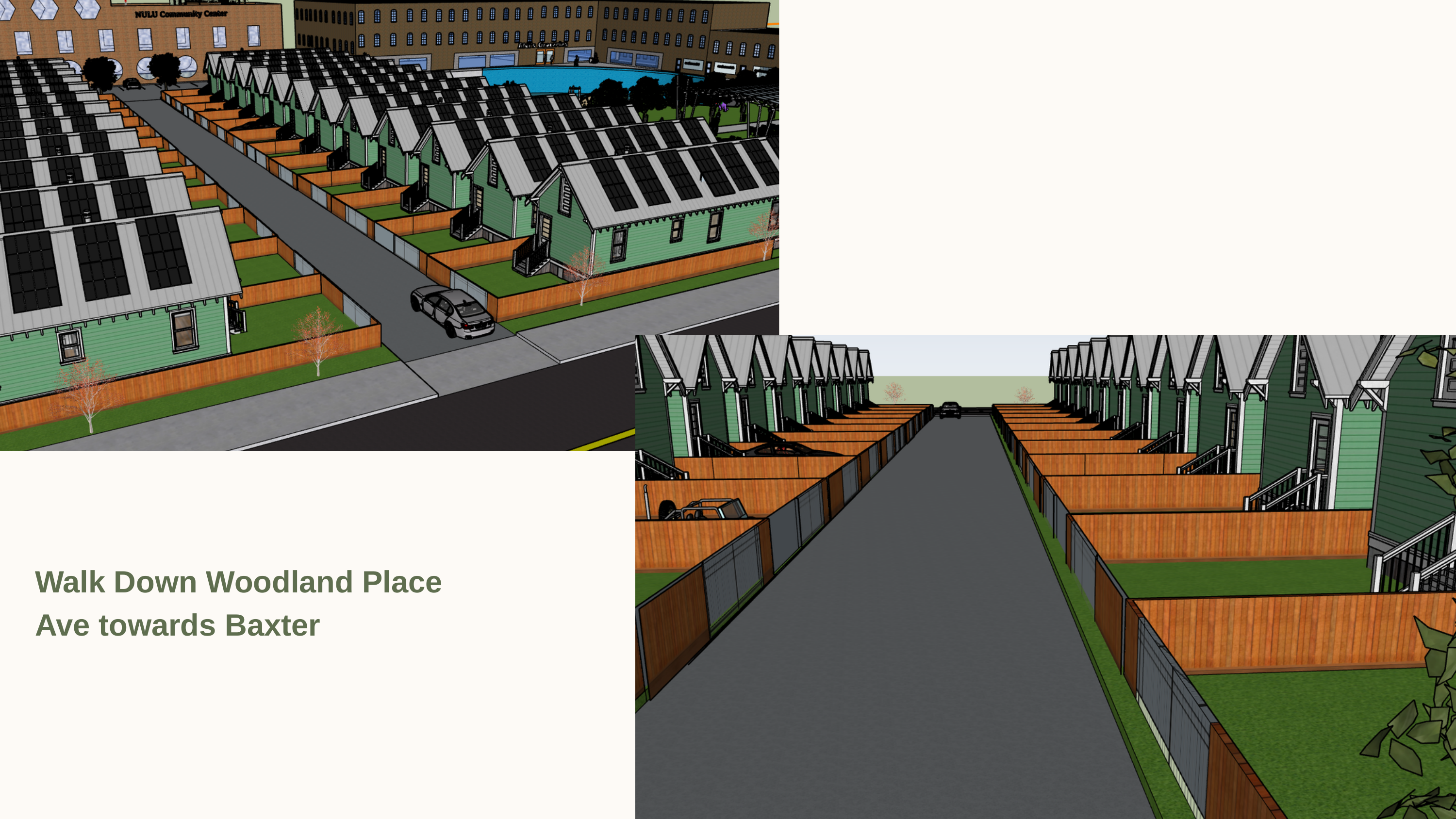

Walk Down Woodland Place Ave towards Baxter